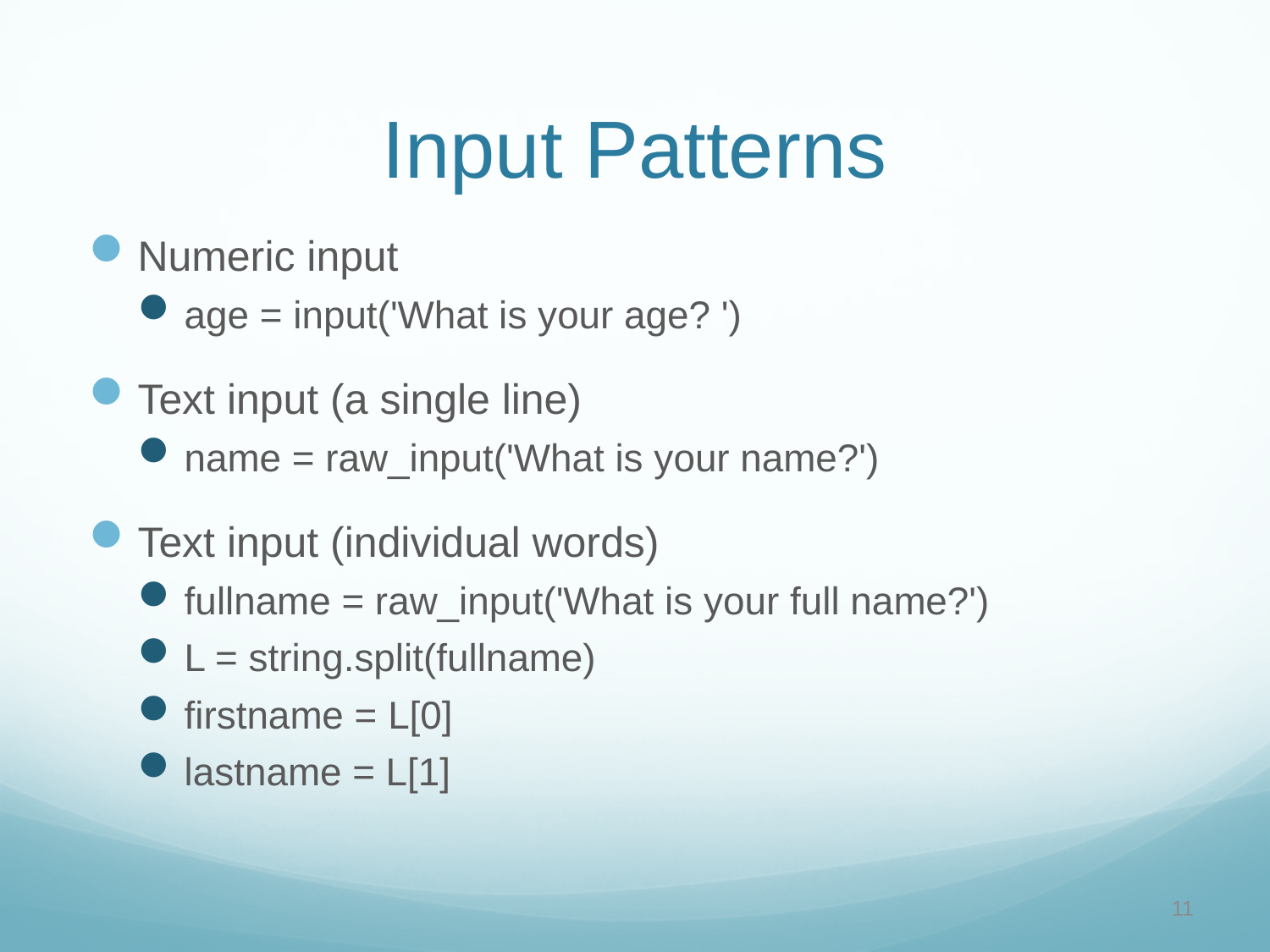

# Input Patterns
Numeric input
age = input('What is your age? ')
Text input (a single line)
name = raw_input('What is your name?')
Text input (individual words)
fullname = raw_input('What is your full name?')
L = string.split(fullname)
firstname = L[0]
lastname = L[1]

11